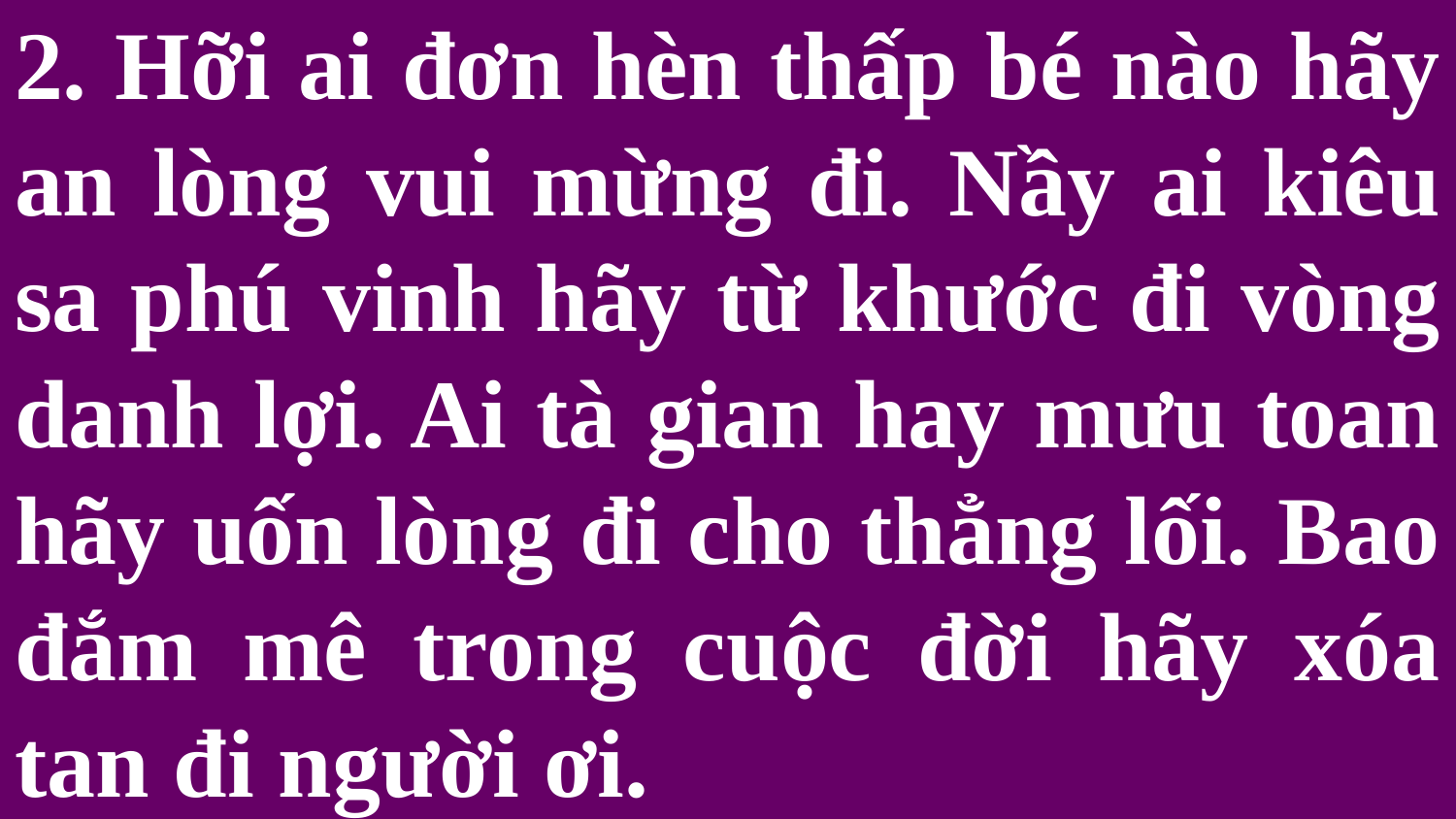

# 2. Hỡi ai đơn hèn thấp bé nào hãy an lòng vui mừng đi. Nầy ai kiêu sa phú vinh hãy từ khước đi vòng danh lợi. Ai tà gian hay mưu toan hãy uốn lòng đi cho thẳng lối. Bao đắm mê trong cuộc đời hãy xóa tan đi người ơi.